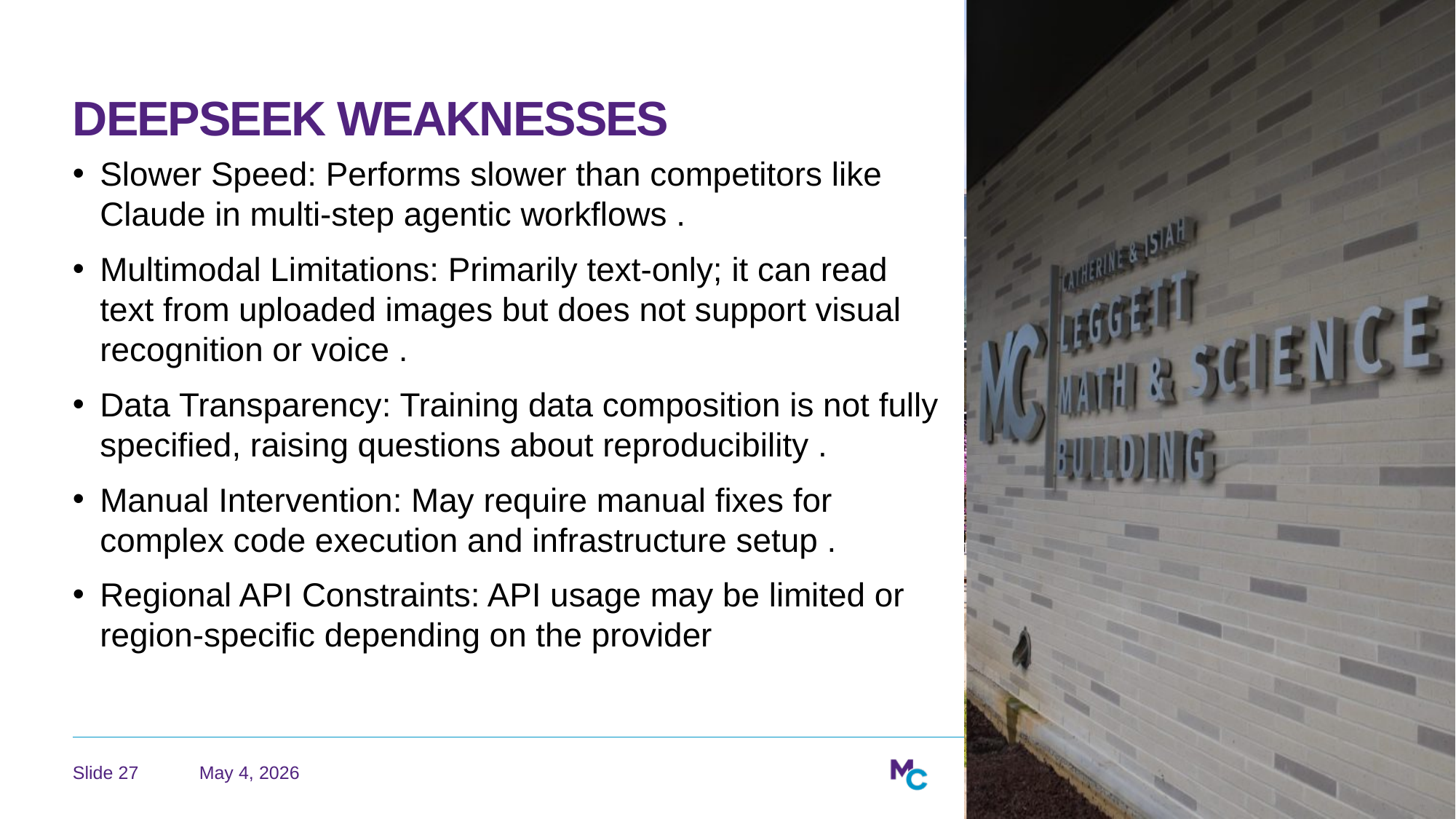

# DeepSeek Weaknesses
Slower Speed: Performs slower than competitors like Claude in multi-step agentic workflows .
Multimodal Limitations: Primarily text-only; it can read text from uploaded images but does not support visual recognition or voice .
Data Transparency: Training data composition is not fully specified, raising questions about reproducibility .
Manual Intervention: May require manual fixes for complex code execution and infrastructure setup .
Regional API Constraints: API usage may be limited or region-specific depending on the provider
May 4, 2026